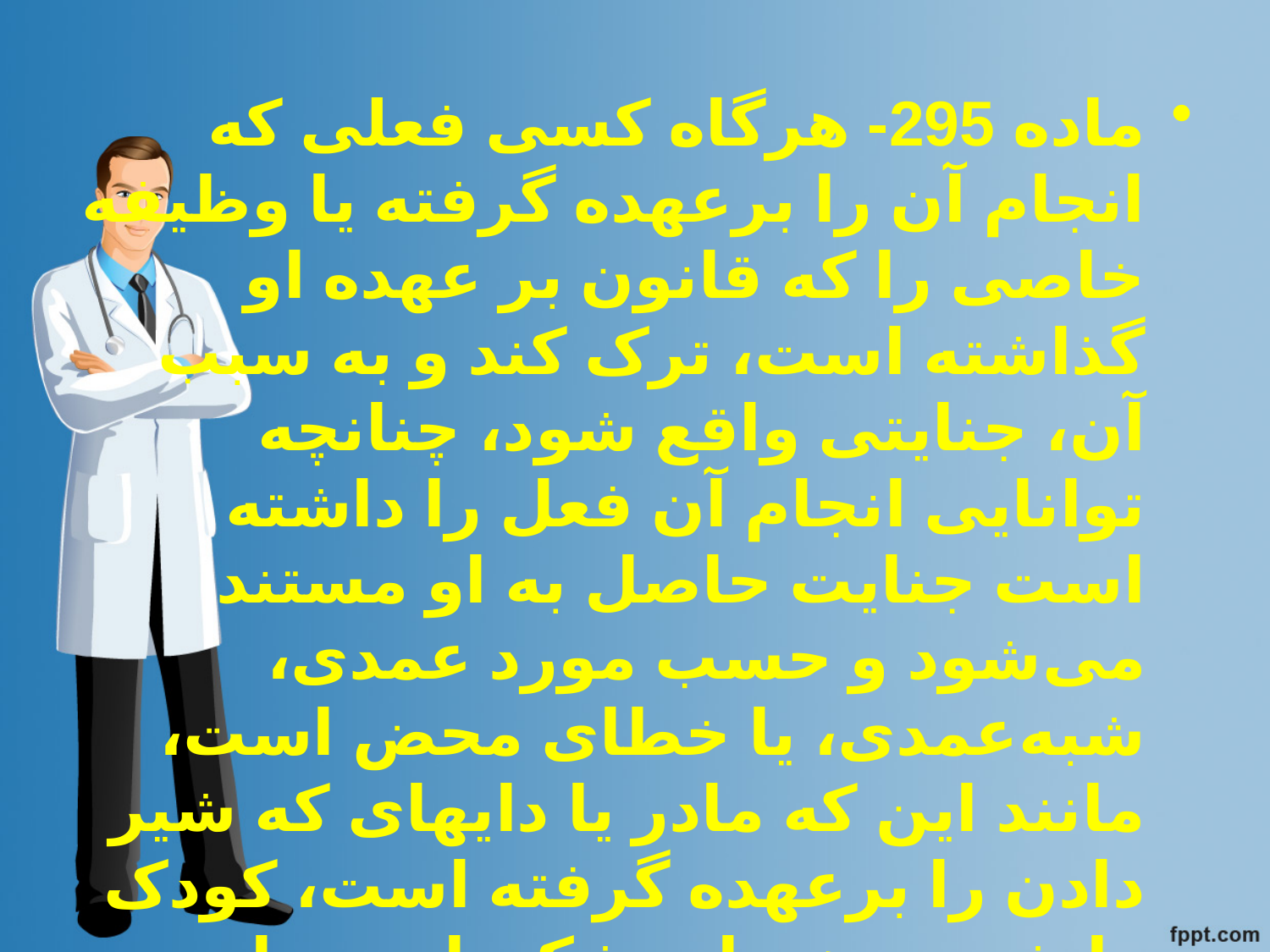

ماده 295- هرگاه کسی فعلی که انجام آن را برعهده گرفته یا وظیفه خاصی را که قانون بر عهده او گذاشته است، ترک کند و به سبب آن، جنایتی واقع شود، چنانچه توانایی انجام آن فعل را داشته است جنایت حاصل به او مستند می‌شود و حسب مورد عمدی، شبه‌عمدی، یا خطای محض است، مانند این که مادر یا دایهای که شیر دادن را برعهده گرفته است، کودک را شیر ندهد یا پزشک یا پرستار وظیفه قانونی خود را ترک کند.